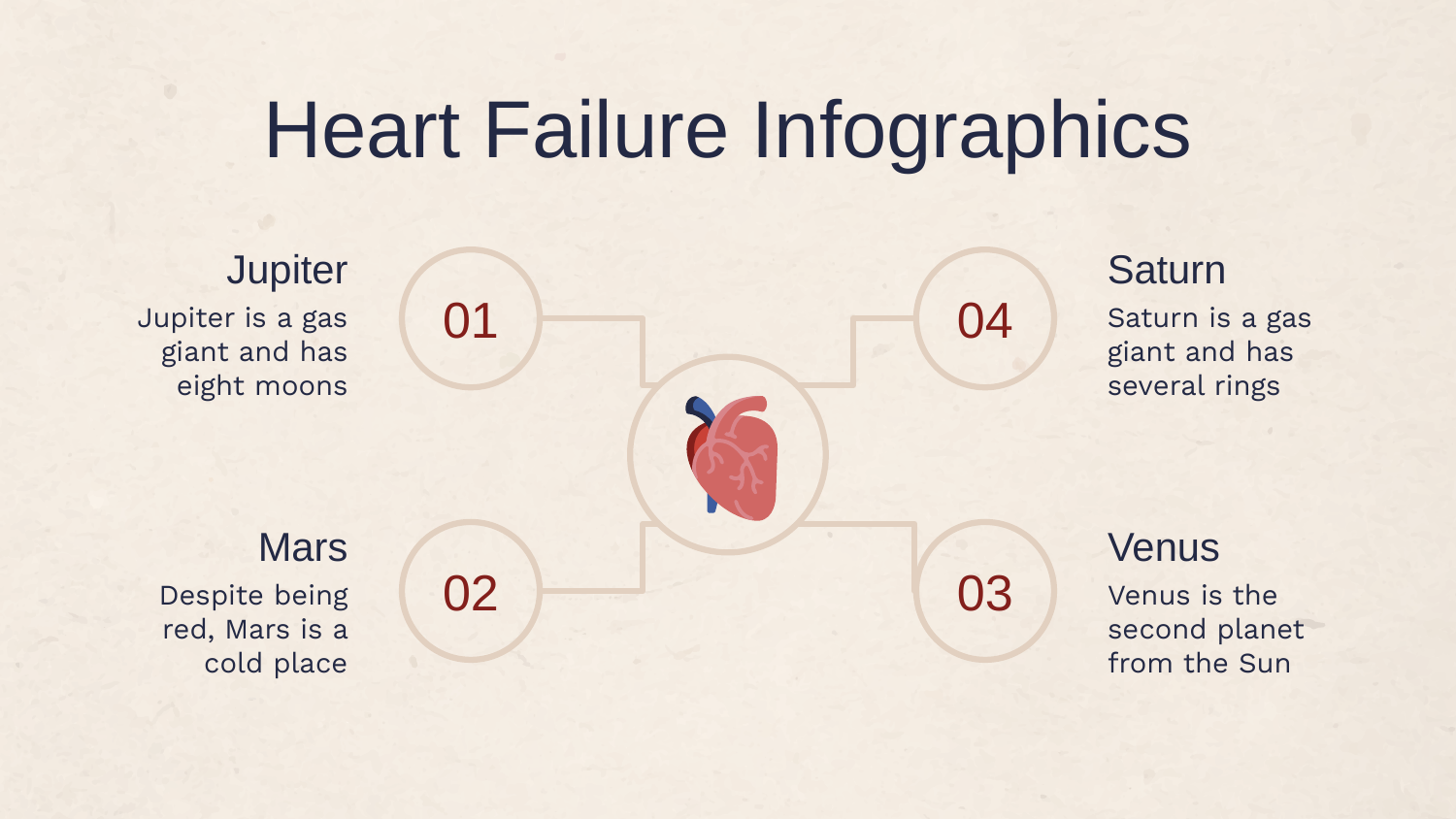

# Heart Failure Infographics
Jupiter
Jupiter is a gas giant and has eight moons
Saturn
Saturn is a gas giant and has several rings
01
04

Mars
Despite being red, Mars is a cold place
Venus
Venus is the second planet from the Sun
02
03